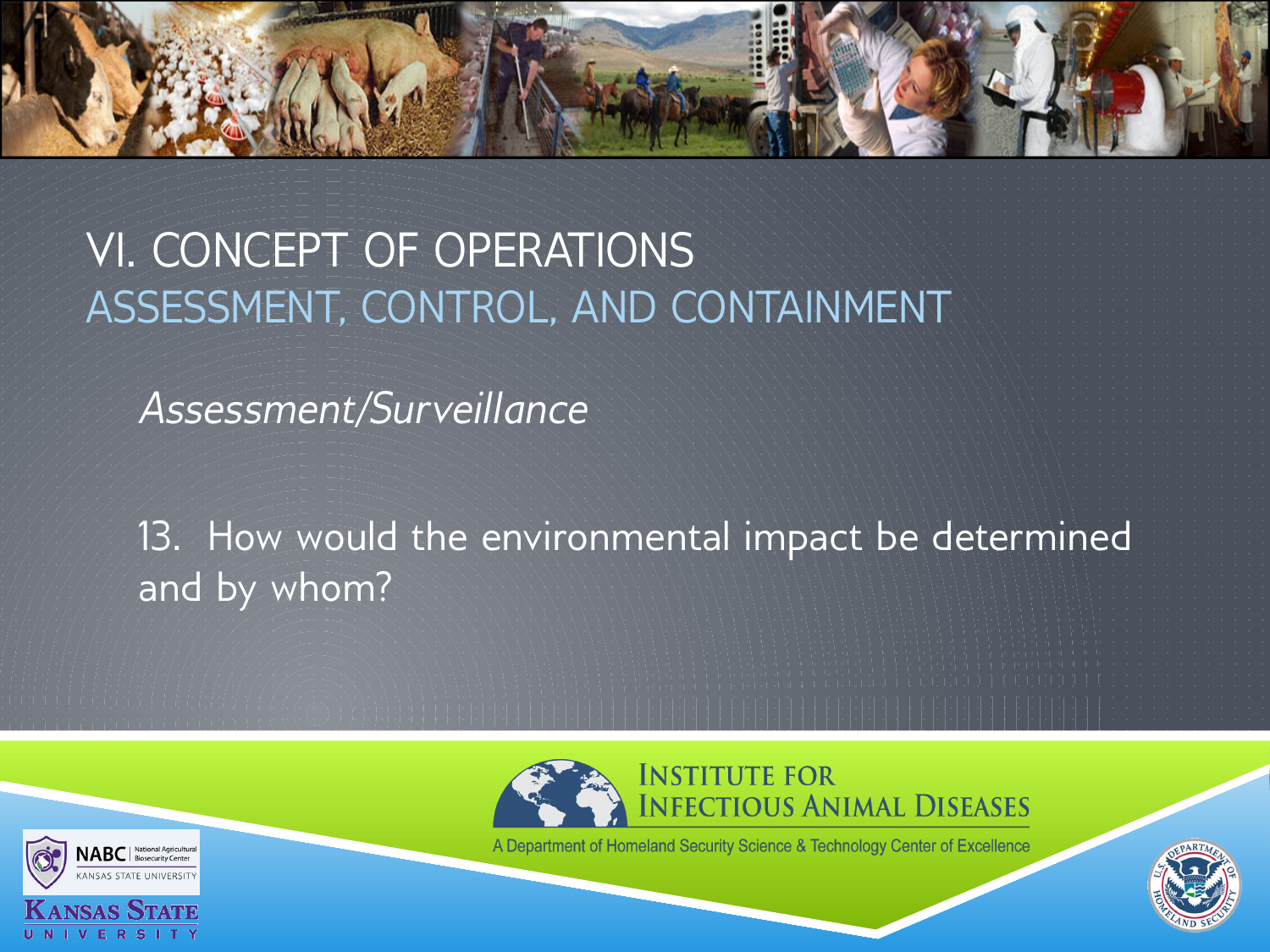

# VI. Concept of Operations ASSESSMENT, CONTROL, AND CONTAINMENT
Assessment/Surveillance

13.  How would the environmental impact be determined and by whom?